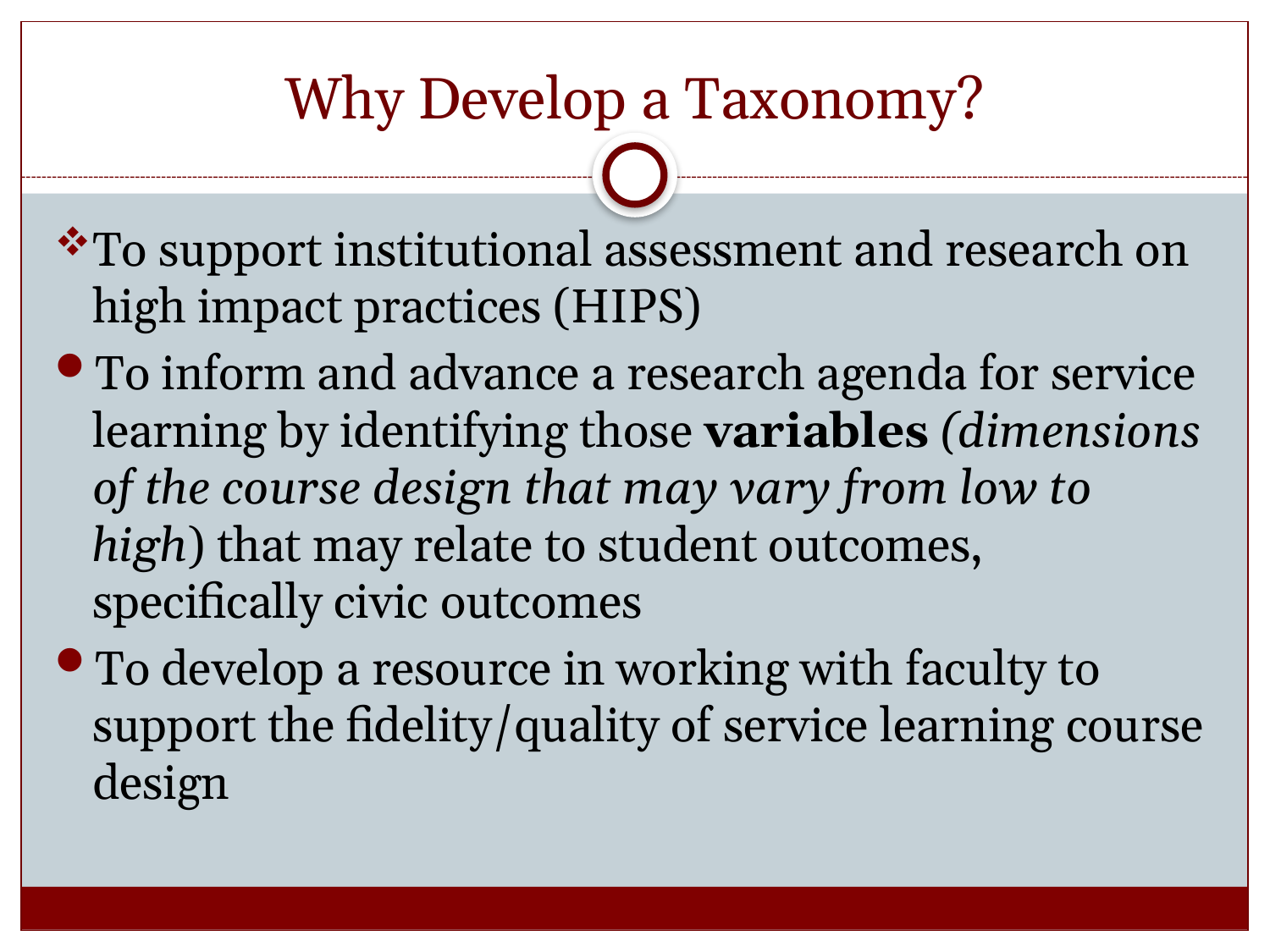

# Why Develop a Taxonomy?
To support institutional assessment and research on high impact practices (HIPS)
To inform and advance a research agenda for service learning by identifying those variables (dimensions of the course design that may vary from low to high) that may relate to student outcomes, specifically civic outcomes
To develop a resource in working with faculty to support the fidelity/quality of service learning course design